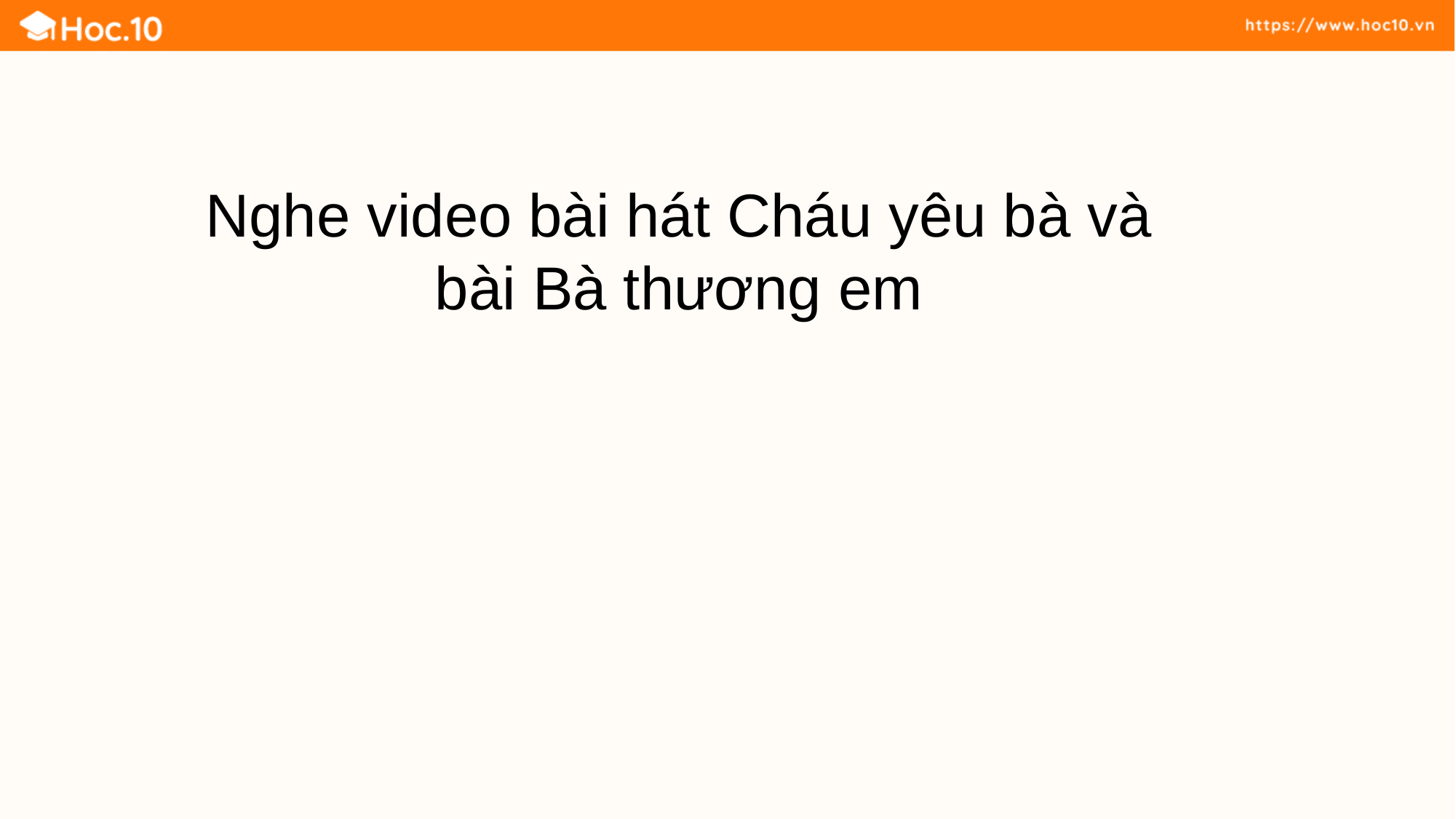

Nghe video bài hát Cháu yêu bà và bài Bà thương em